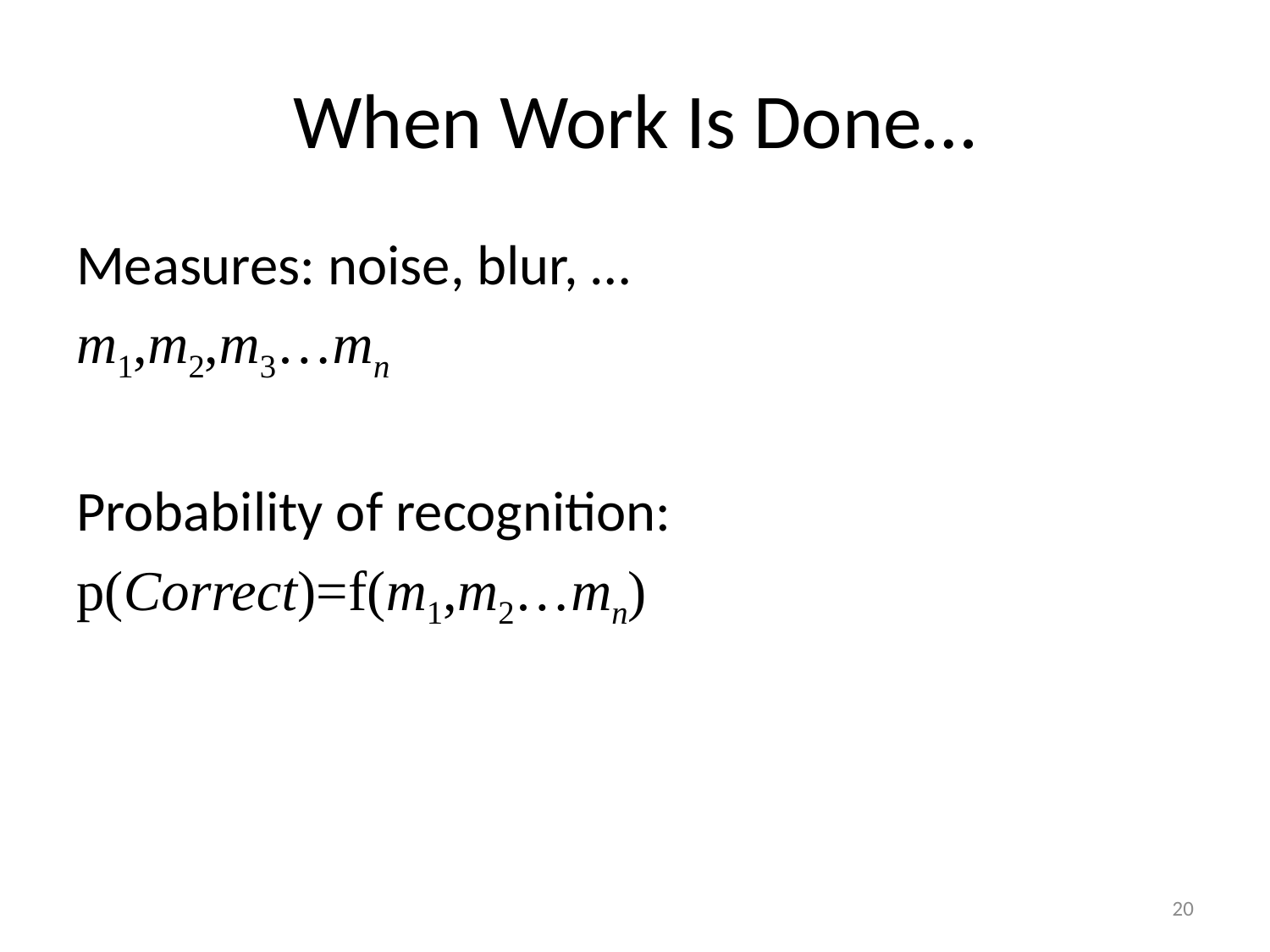

# When Work Is Done…
Measures: noise, blur, …
m1,m2,m3…mn

Probability of recognition:
p(Correct)=f(m1,m2…mn)
20